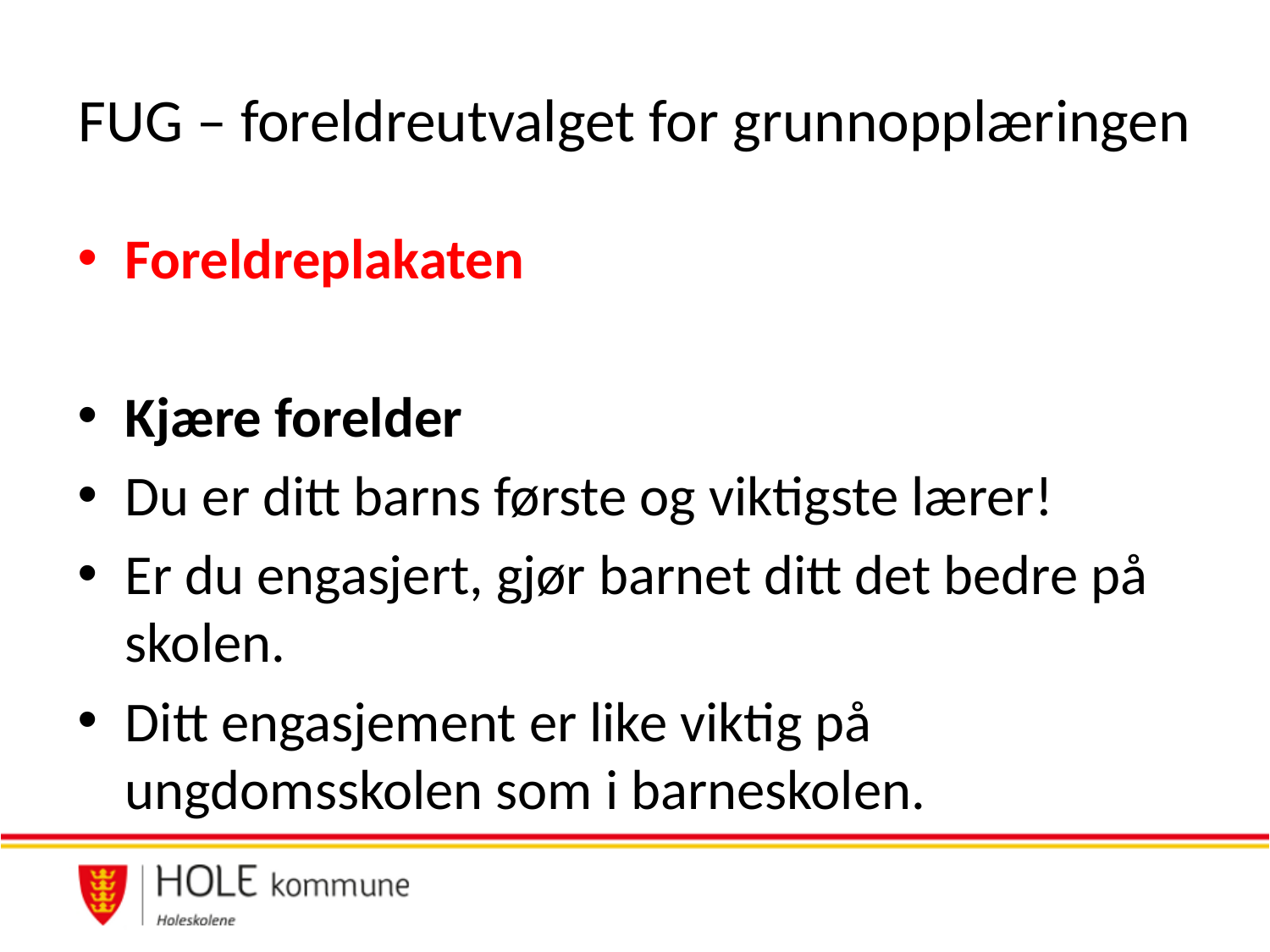

# FUG – foreldreutvalget for grunnopplæringen
Foreldreplakaten

Kjære forelder
Du er ditt barns første og viktigste lærer!
Er du engasjert, gjør barnet ditt det bedre på skolen.
Ditt engasjement er like viktig på ungdomsskolen som i barneskolen.